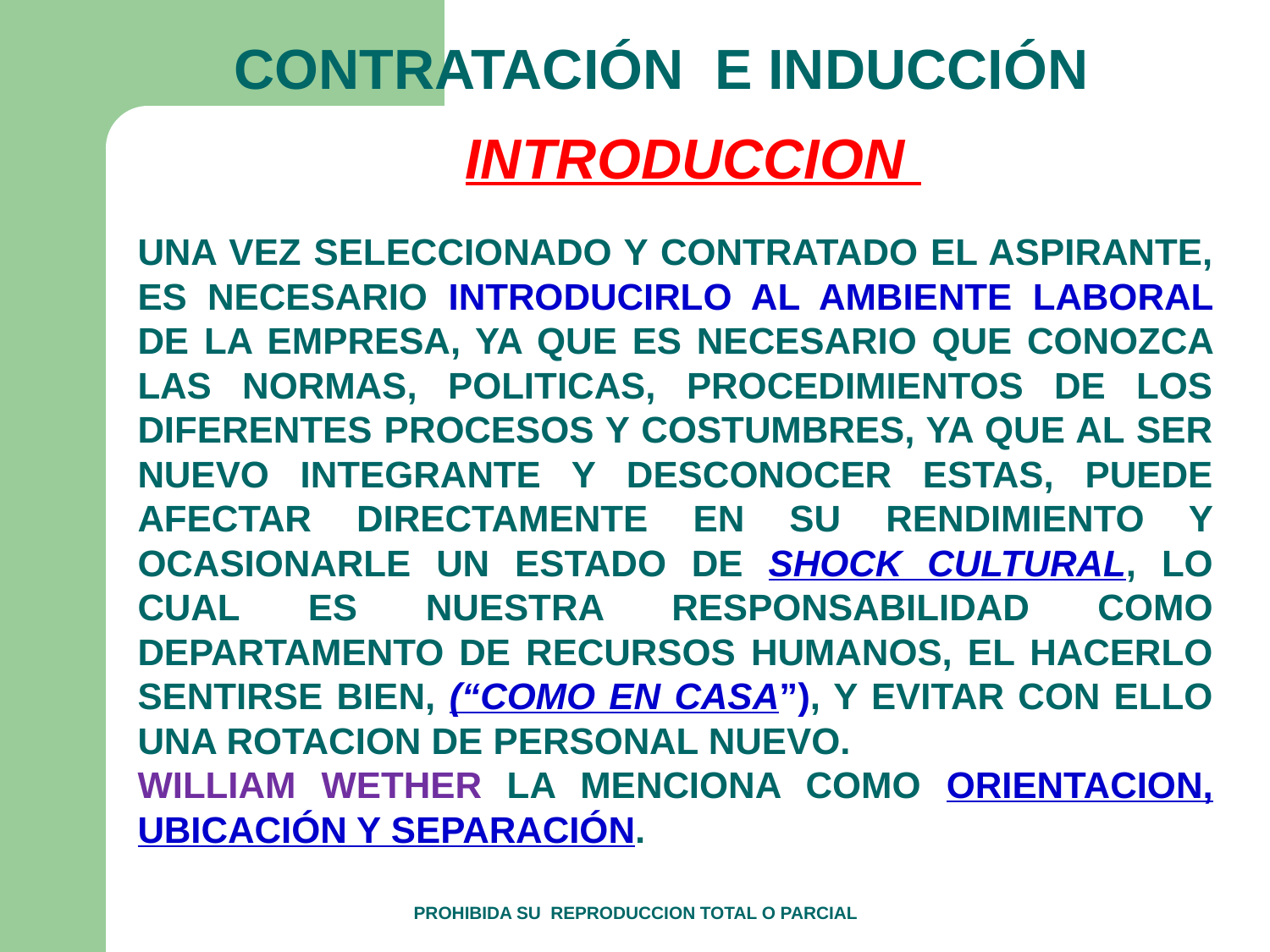

CONTRATACIÓN  E INDUCCIÓN
INTRODUCCION
UNA VEZ SELECCIONADO Y CONTRATADO EL ASPIRANTE, ES NECESARIO INTRODUCIRLO AL AMBIENTE LABORAL DE LA EMPRESA, YA QUE ES NECESARIO QUE CONOZCA LAS NORMAS, POLITICAS, PROCEDIMIENTOS DE LOS DIFERENTES PROCESOS Y COSTUMBRES, YA QUE AL SER NUEVO INTEGRANTE Y DESCONOCER ESTAS, PUEDE AFECTAR DIRECTAMENTE EN SU RENDIMIENTO Y OCASIONARLE UN ESTADO DE SHOCK CULTURAL, LO CUAL ES NUESTRA RESPONSABILIDAD COMO DEPARTAMENTO DE RECURSOS HUMANOS, EL HACERLO SENTIRSE BIEN, (“COMO EN CASA”), Y EVITAR CON ELLO UNA ROTACION DE PERSONAL NUEVO.
WILLIAM WETHER LA MENCIONA COMO ORIENTACION, UBICACIÓN Y SEPARACIÓN.